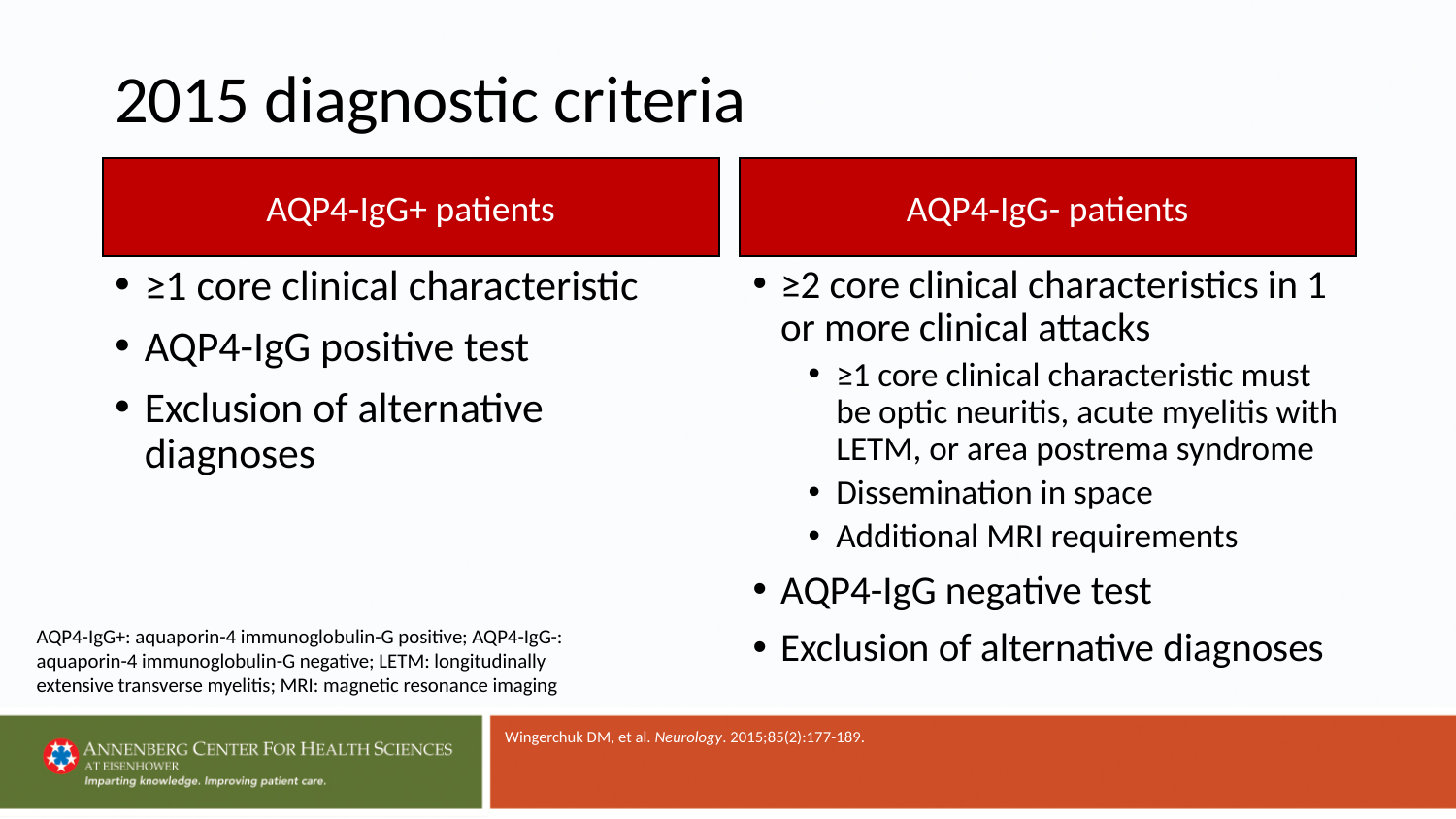

# 2015 diagnostic criteria
AQP4-IgG+ patients
AQP4-IgG- patients
≥1 core clinical characteristic
AQP4-IgG positive test
Exclusion of alternative diagnoses
≥2 core clinical characteristics in 1 or more clinical attacks
≥1 core clinical characteristic must be optic neuritis, acute myelitis with LETM, or area postrema syndrome
Dissemination in space
Additional MRI requirements
AQP4-IgG negative test
Exclusion of alternative diagnoses
AQP4-IgG+: aquaporin-4 immunoglobulin-G positive; AQP4-IgG-: aquaporin-4 immunoglobulin-G negative; LETM: longitudinally extensive transverse myelitis; MRI: magnetic resonance imaging
Wingerchuk DM, et al. Neurology. 2015;85(2):177-189.